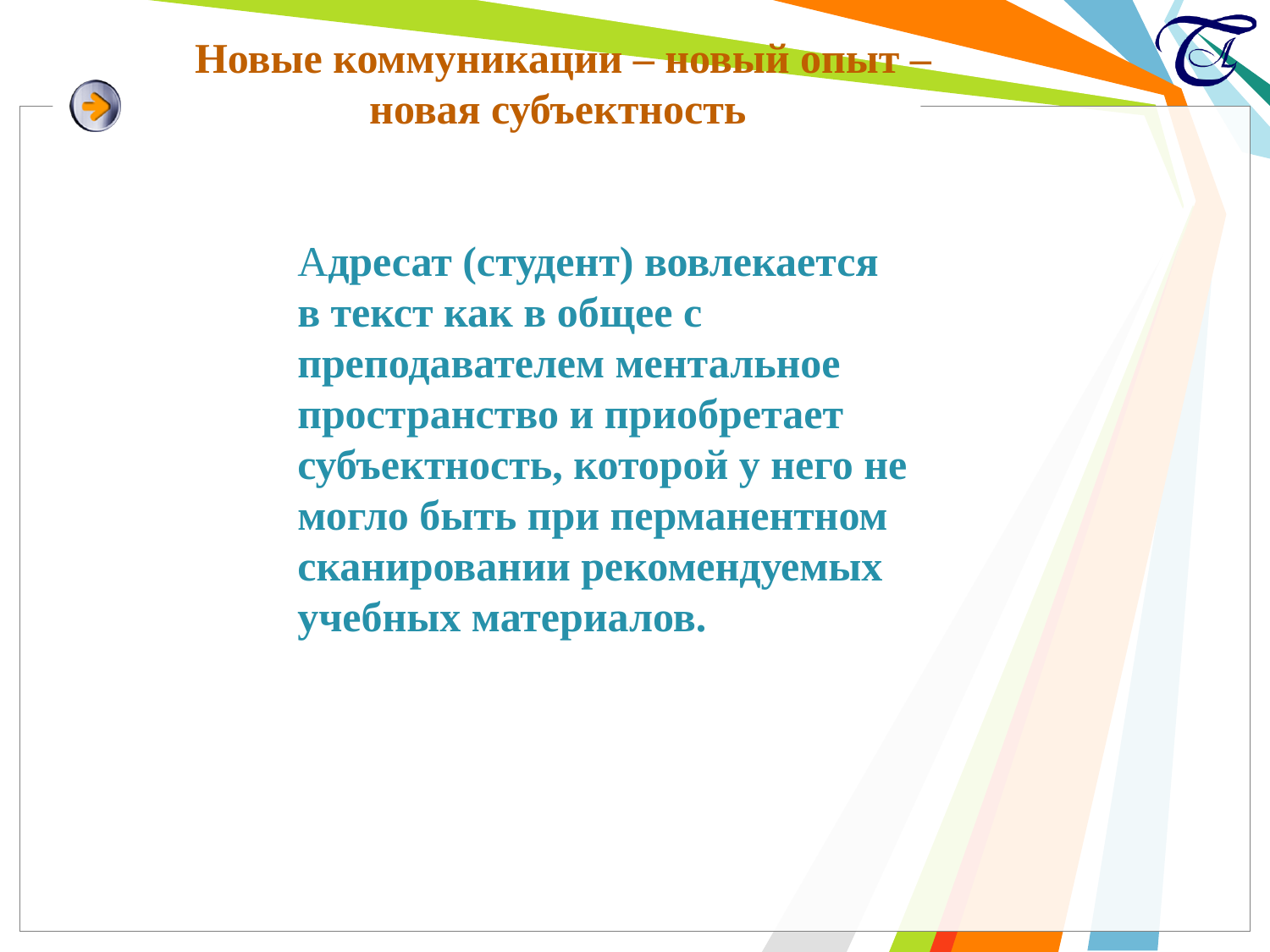

# Новые коммуникации – новый опыт – новая субъектность
Адресат (студент) вовлекается в текст как в общее с преподавателем ментальное пространство и приобретает субъектность, которой у него не могло быть при перманентном сканировании рекомендуемых учебных материалов.